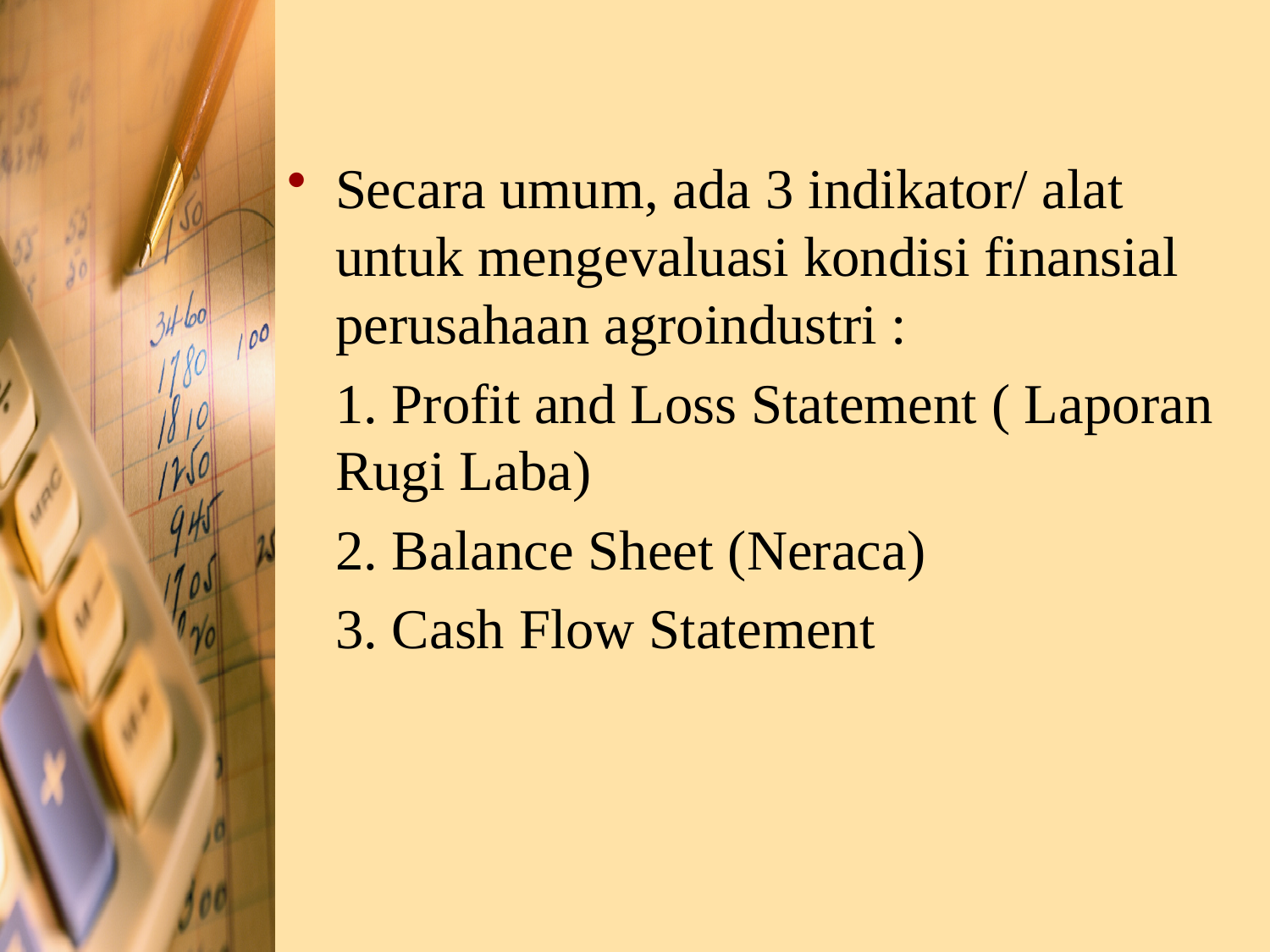

Secara umum, ada 3 indikator/ alat untuk mengevaluasi kondisi finansial perusahaan agroindustri :
	1. Profit and Loss Statement ( Laporan Rugi Laba)
	2. Balance Sheet (Neraca)
	3. Cash Flow Statement